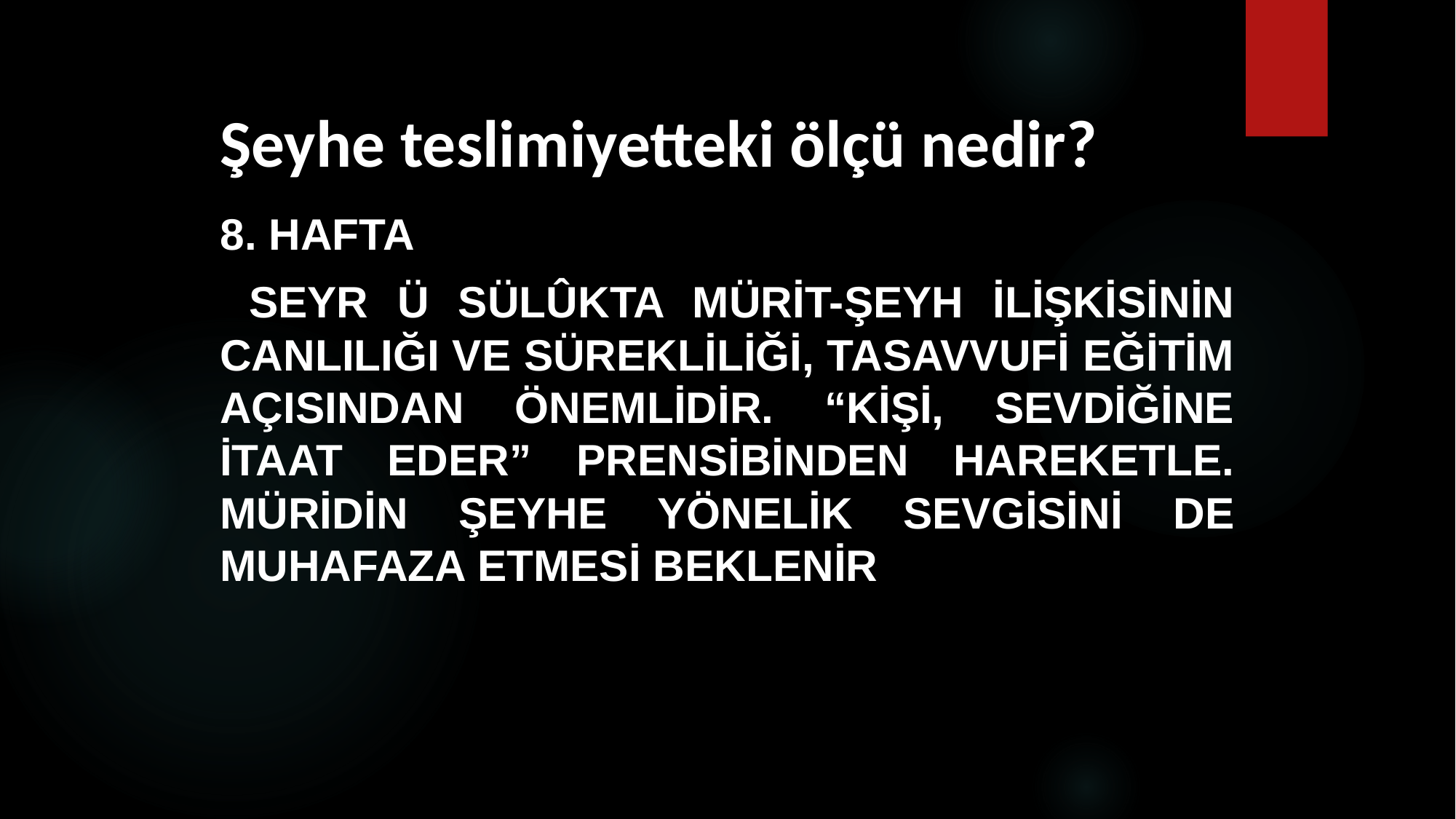

# Şeyhe teslimiyetteki ölçü nedir?
8. HAFTA
 Seyr ü sülûkta mürit-şeyh ilişkisinin canlılığı ve sürekliliği, tasavvufi eğitim açısından önemlidir. “Kişi, sevdiğine itaat eder” prensibinden hareketle. müridin şeyhe yönelik sevgisini de muhafaza etmesi beklenir